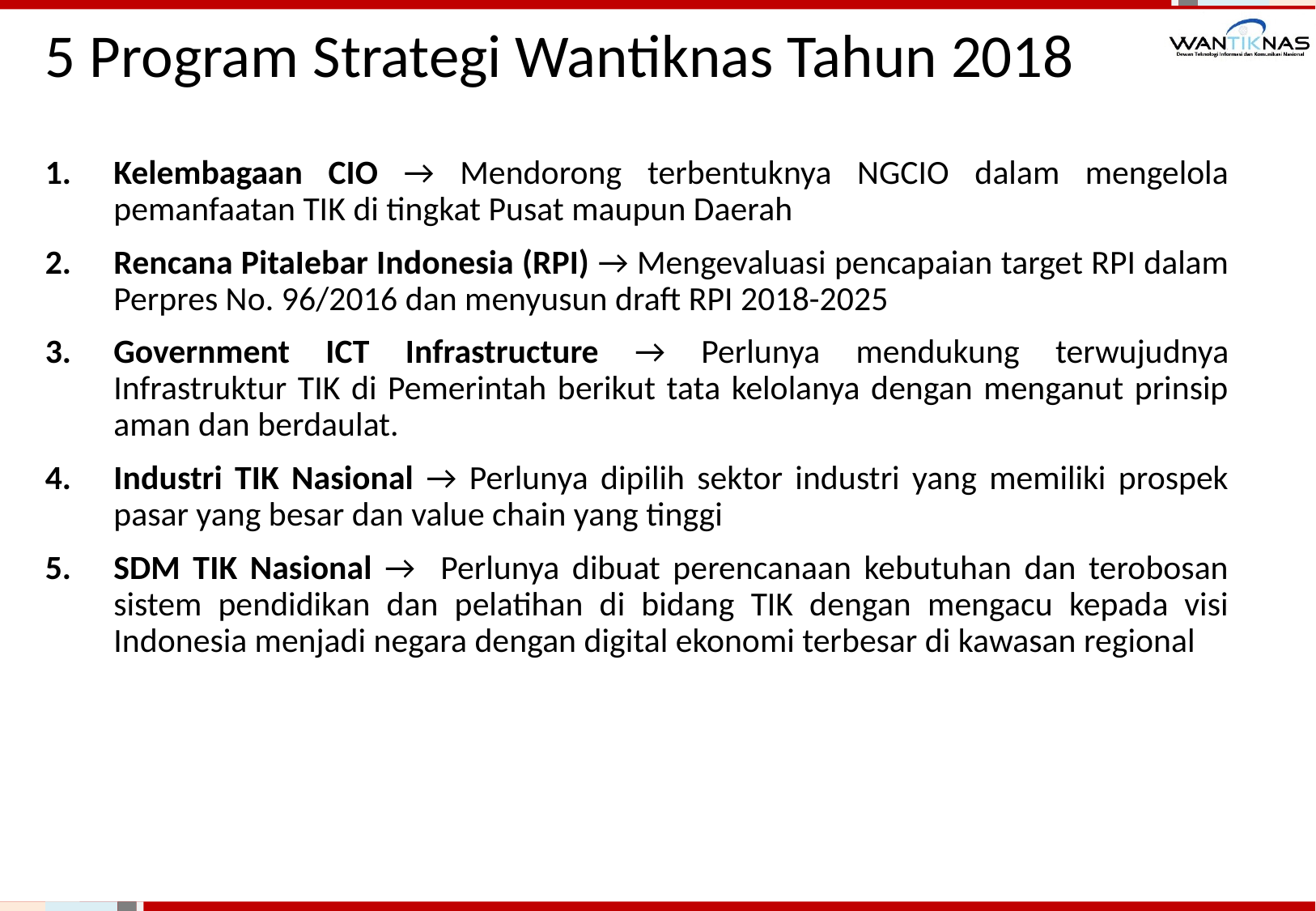

# 5 Program Strategi Wantiknas Tahun 2018
Kelembagaan CIO → Mendorong terbentuknya NGCIO dalam mengelola pemanfaatan TIK di tingkat Pusat maupun Daerah
Rencana PitaIebar Indonesia (RPI) → Mengevaluasi pencapaian target RPI dalam Perpres No. 96/2016 dan menyusun draft RPI 2018-2025
Government ICT Infrastructure → Perlunya mendukung terwujudnya Infrastruktur TIK di Pemerintah berikut tata kelolanya dengan menganut prinsip aman dan berdaulat.
Industri TIK Nasional → Perlunya dipilih sektor industri yang memiliki prospek pasar yang besar dan value chain yang tinggi
SDM TIK Nasional →  Perlunya dibuat perencanaan kebutuhan dan terobosan sistem pendidikan dan pelatihan di bidang TIK dengan mengacu kepada visi Indonesia menjadi negara dengan digital ekonomi terbesar di kawasan regional